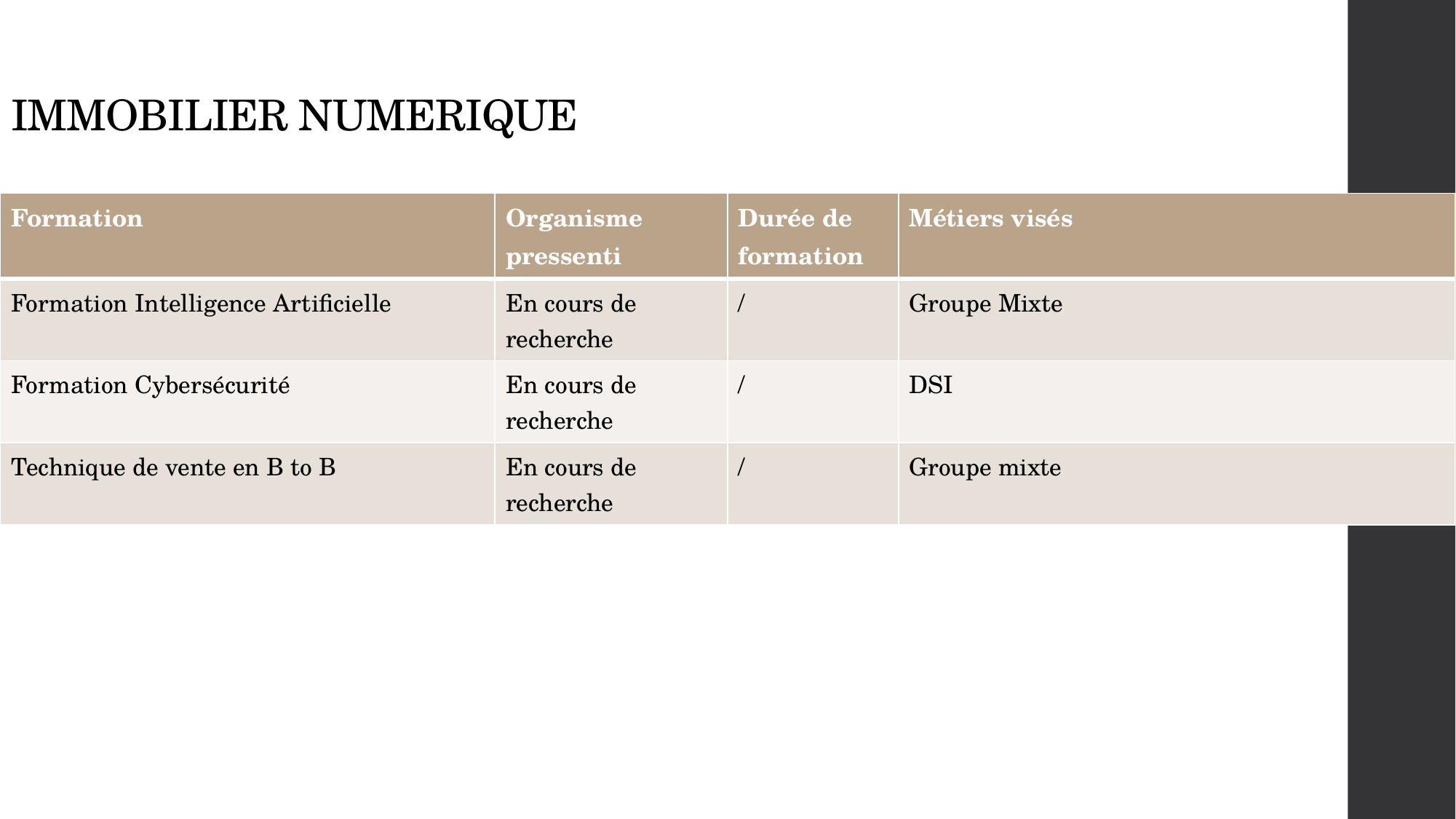

IMMOBILIER NUMERIQUE

| Formation | Organisme pressenti | Durée de formation | Métiers visés |
| --- | --- | --- | --- |
| Formation Intelligence Artificielle | En cours de recherche | / | Groupe Mixte |
| Formation Cybersécurité | En cours de recherche | / | DSI |
| Technique de vente en B to B | En cours de recherche | / | Groupe mixte |